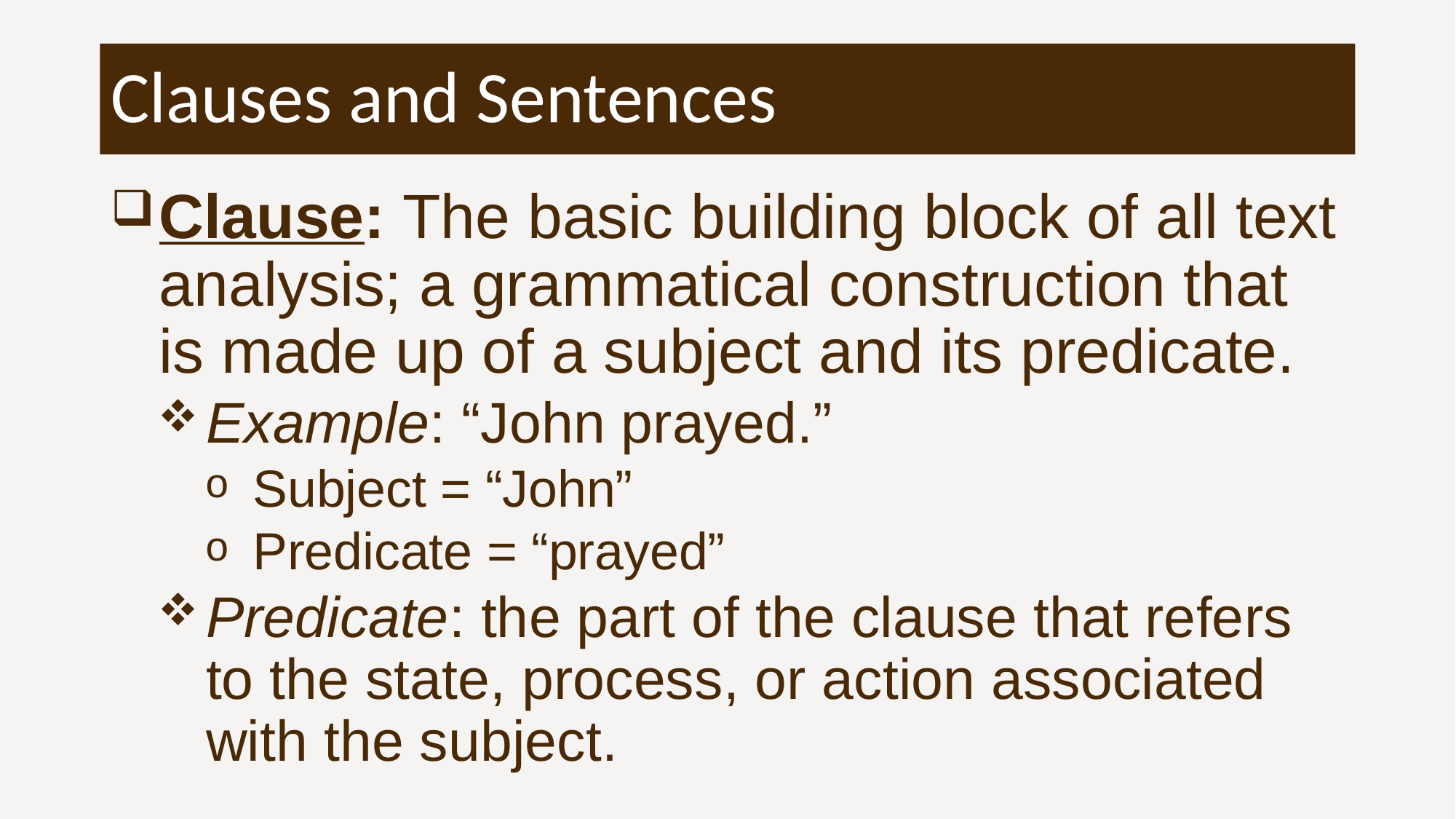

# Clauses and Sentences
Clause: The basic building block of all text analysis; a grammatical construction that is made up of a subject and its predicate.
Example: “John prayed.”
Subject = “John”
Predicate = “prayed”
Predicate: the part of the clause that refers to the state, process, or action associated with the subject.